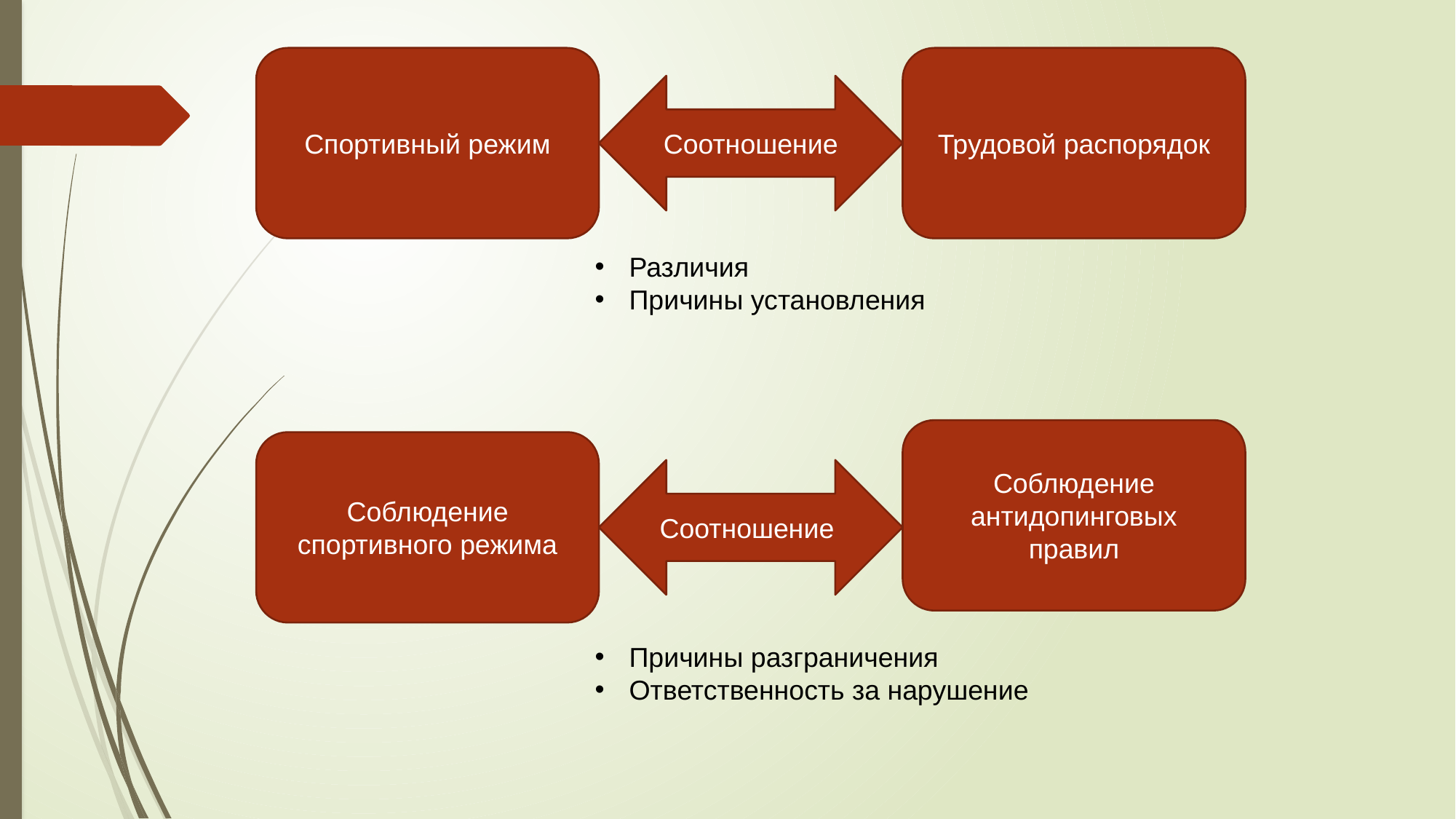

Спортивный режим
Трудовой распорядок
Соотношение
Различия
Причины установления
Соблюдение антидопинговых правил
Соблюдение спортивного режима
Соотношение
Причины разграничения
Ответственность за нарушение